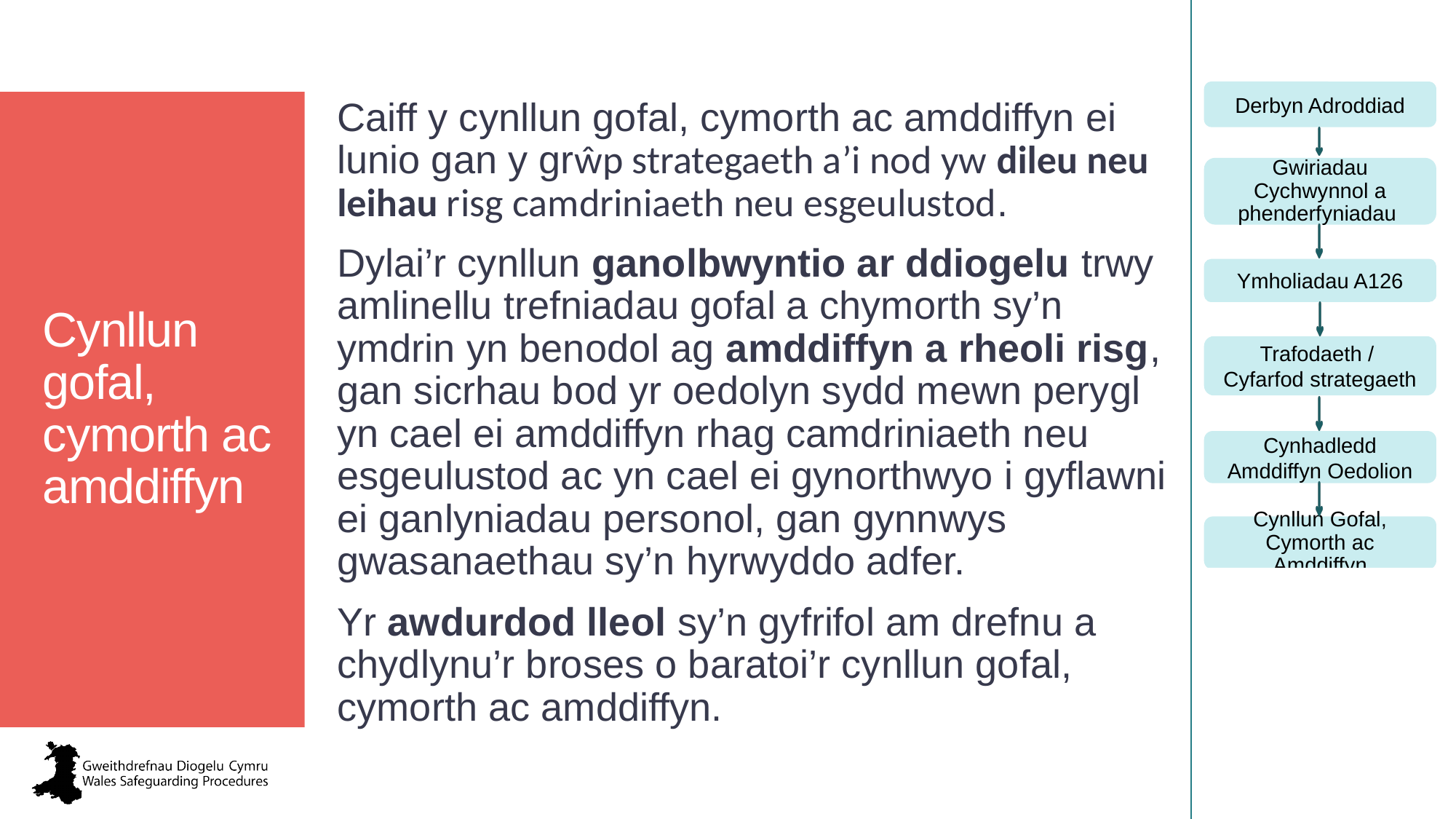

Cynllun gofal, cymorth ac amddiffyn
Caiff y cynllun gofal, cymorth ac amddiffyn ei lunio gan y grŵp strategaeth a’i nod yw dileu neu leihau risg camdriniaeth neu esgeulustod.
Dylai’r cynllun ganolbwyntio ar ddiogelu trwy amlinellu trefniadau gofal a chymorth sy’n ymdrin yn benodol ag amddiffyn a rheoli risg, gan sicrhau bod yr oedolyn sydd mewn perygl yn cael ei amddiffyn rhag camdriniaeth neu esgeulustod ac yn cael ei gynorthwyo i gyflawni ei ganlyniadau personol, gan gynnwys gwasanaethau sy’n hyrwyddo adfer.
Yr awdurdod lleol sy’n gyfrifol am drefnu a chydlynu’r broses o baratoi’r cynllun gofal, cymorth ac amddiffyn.